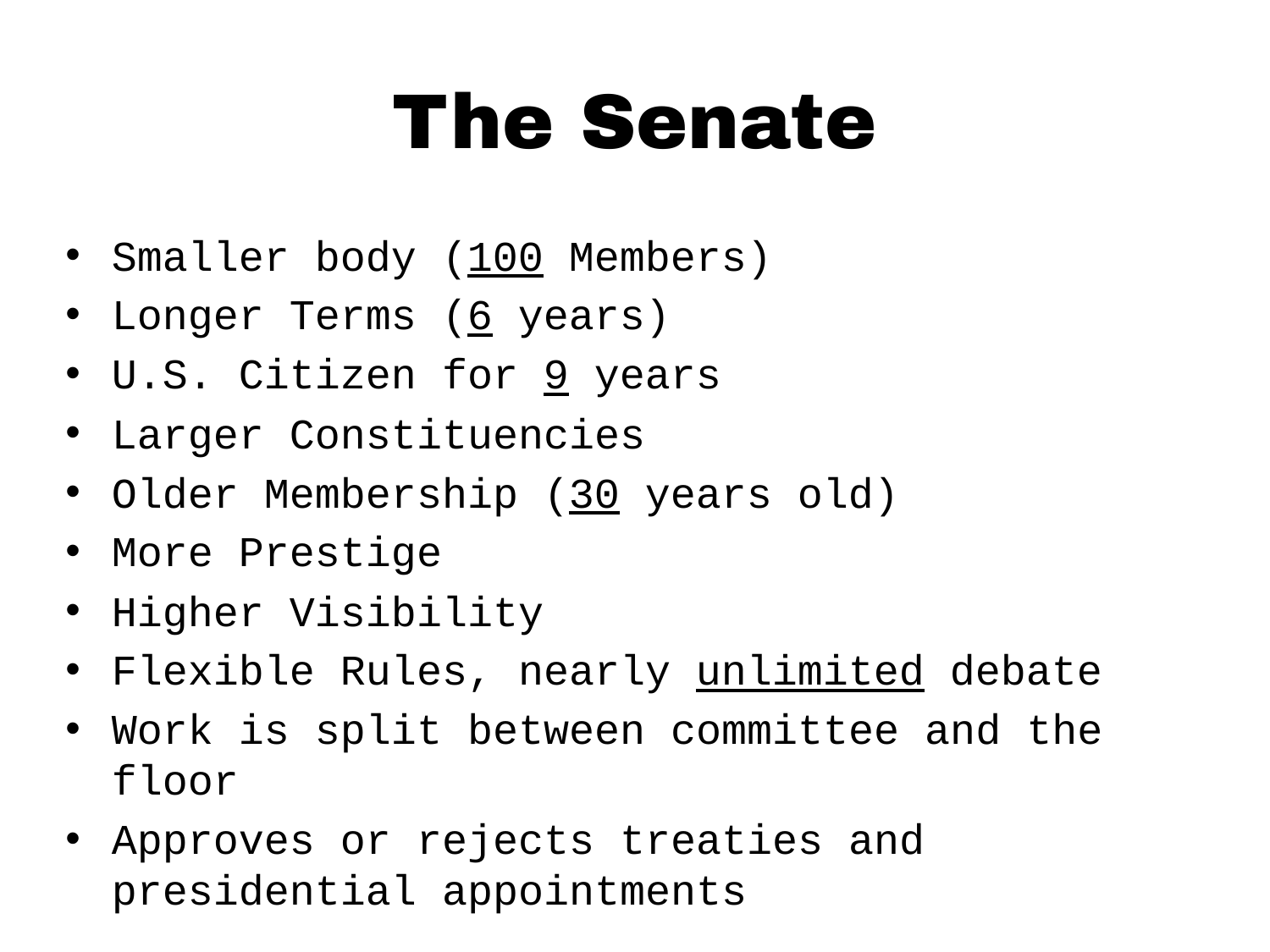

# The Senate
Smaller body (100 Members)
Longer Terms (6 years)
U.S. Citizen for 9 years
Larger Constituencies
Older Membership (30 years old)
More Prestige
Higher Visibility
Flexible Rules, nearly unlimited debate
Work is split between committee and the floor
Approves or rejects treaties and presidential appointments